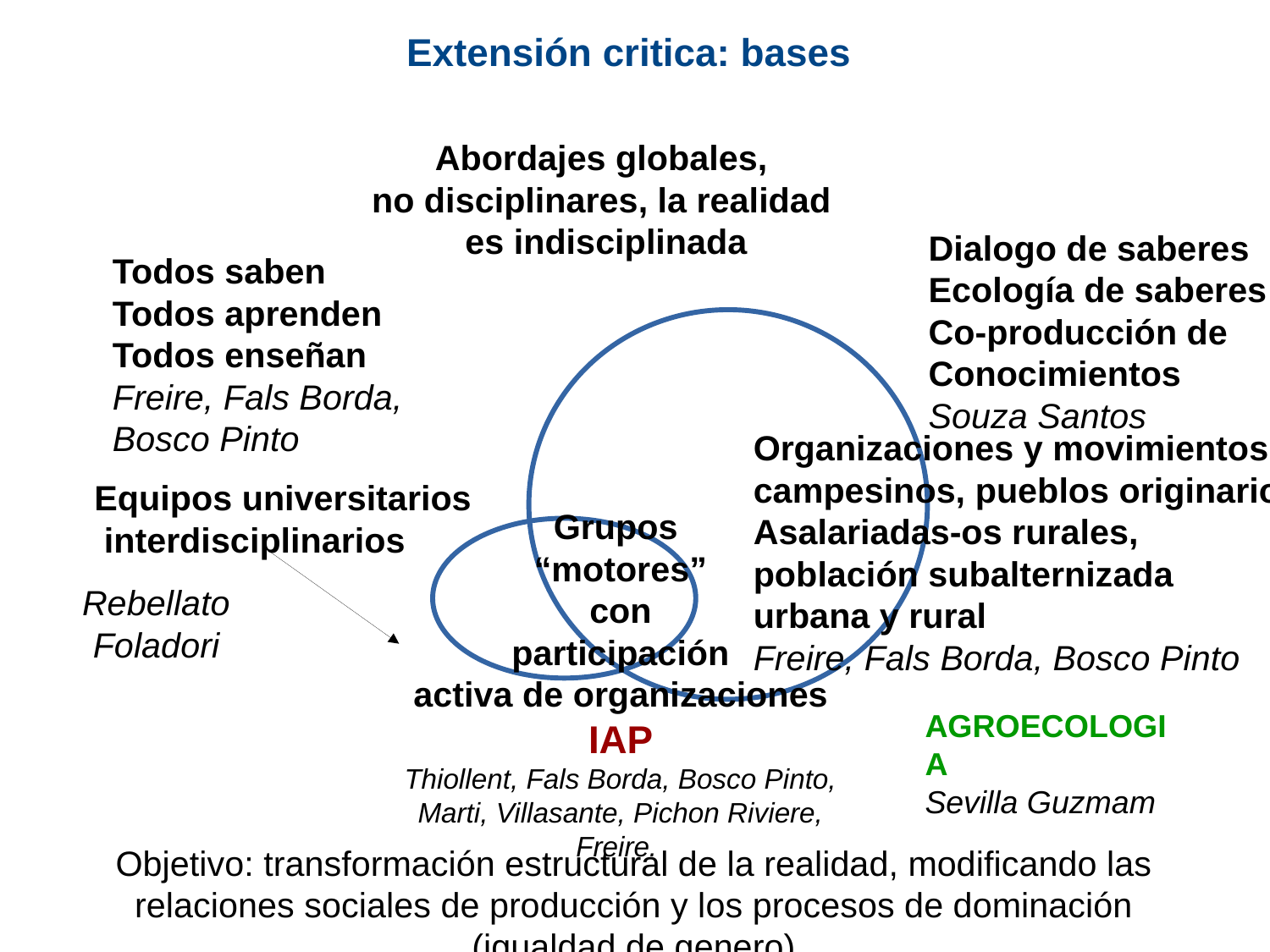

Extensión critica: bases
Abordajes globales,
no disciplinares, la realidad
es indisciplinada

Dialogo de saberes
Ecología de saberes
Co-producción de
Conocimientos
Souza Santos
Todos saben
Todos aprenden
Todos enseñan
Freire, Fals Borda, Bosco Pinto

Organizaciones y movimientos
campesinos, pueblos originarios,
Asalariadas-os rurales,
población subalternizada
urbana y rural
Freire, Fals Borda, Bosco Pinto
Equipos universitarios
 interdisciplinarios
Grupos
“motores”
 con
participación
activa de organizaciones
IAP
Thiollent, Fals Borda, Bosco Pinto, Marti, Villasante, Pichon Riviere, Freire.

Rebellato
Foladori

AGROECOLOGIA
Sevilla Guzmam
Objetivo: transformación estructural de la realidad, modificando las relaciones sociales de producción y los procesos de dominación (igualdad de genero)